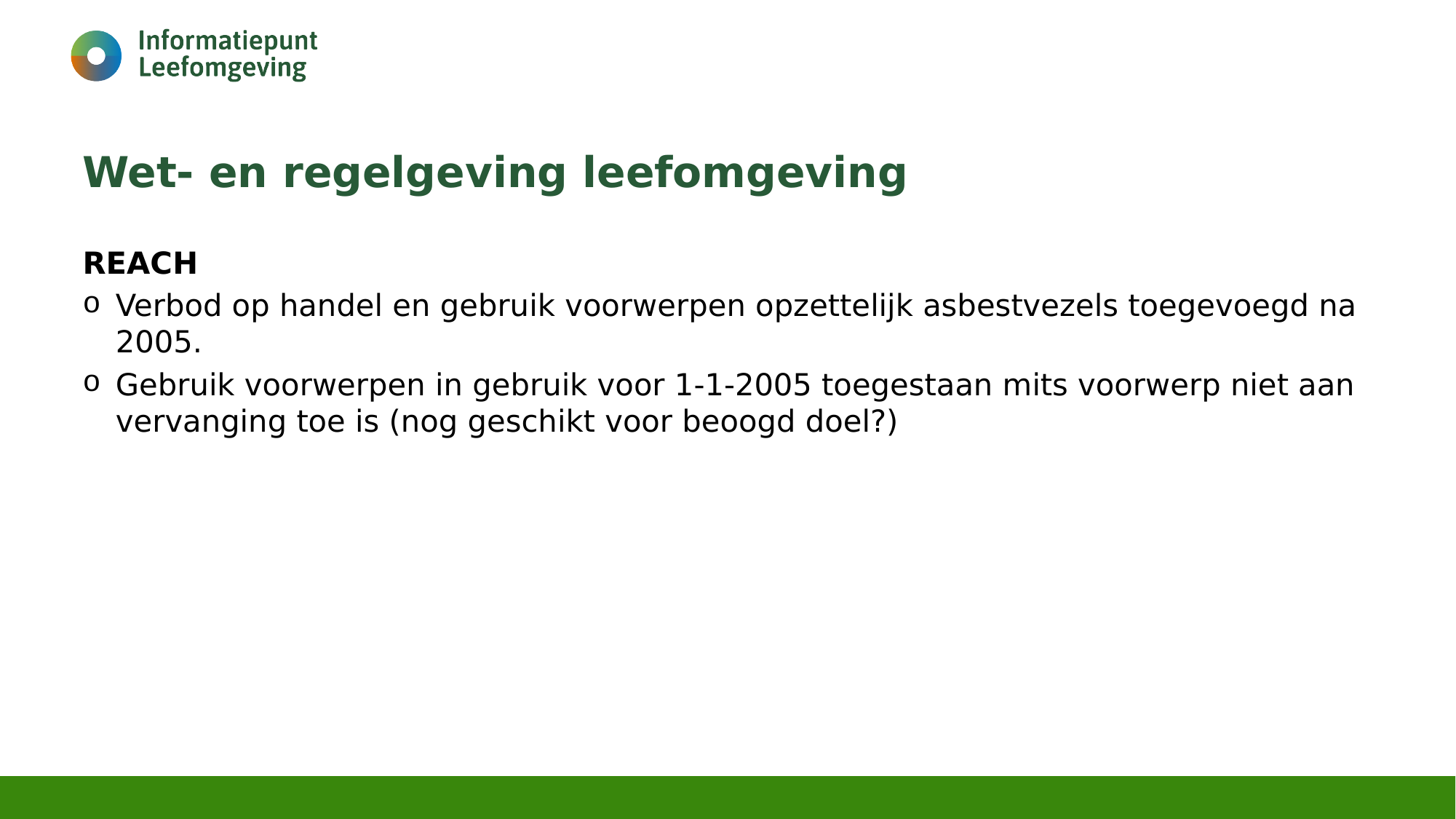

# Wet- en regelgeving leefomgeving
REACH
Verbod op handel en gebruik voorwerpen opzettelijk asbestvezels toegevoegd na 2005.
Gebruik voorwerpen in gebruik voor 1-1-2005 toegestaan mits voorwerp niet aan vervanging toe is (nog geschikt voor beoogd doel?)